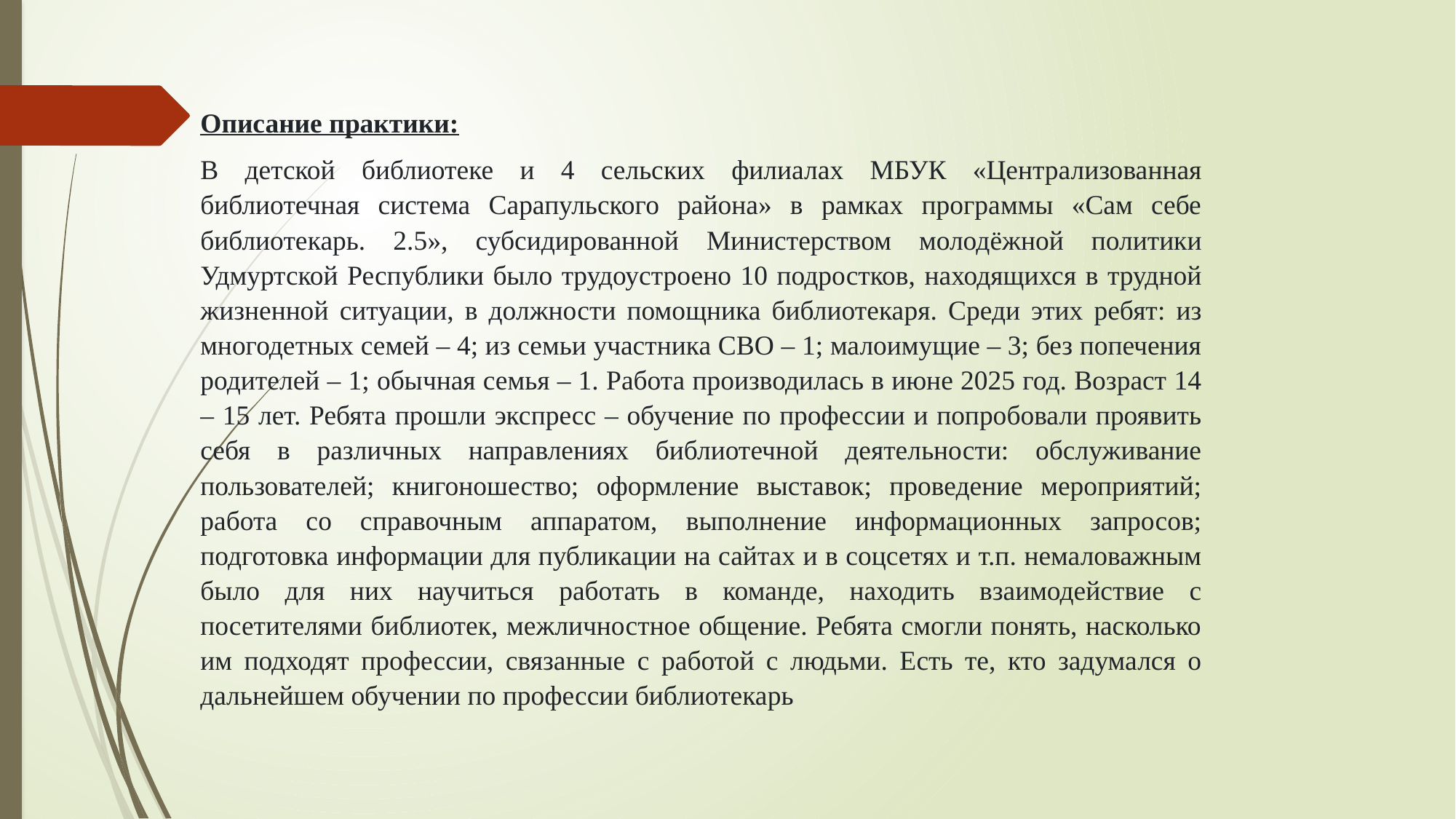

Описание практики:
В детской библиотеке и 4 сельских филиалах МБУК «Централизованная библиотечная система Сарапульского района» в рамках программы «Сам себе библиотекарь. 2.5», субсидированной Министерством молодёжной политики Удмуртской Республики было трудоустроено 10 подростков, находящихся в трудной жизненной ситуации, в должности помощника библиотекаря. Среди этих ребят: из многодетных семей – 4; из семьи участника СВО – 1; малоимущие – 3; без попечения родителей – 1; обычная семья – 1. Работа производилась в июне 2025 год. Возраст 14 – 15 лет. Ребята прошли экспресс – обучение по профессии и попробовали проявить себя в различных направлениях библиотечной деятельности: обслуживание пользователей; книгоношество; оформление выставок; проведение мероприятий; работа со справочным аппаратом, выполнение информационных запросов; подготовка информации для публикации на сайтах и в соцсетях и т.п. немаловажным было для них научиться работать в команде, находить взаимодействие с посетителями библиотек, межличностное общение. Ребята смогли понять, насколько им подходят профессии, связанные с работой с людьми. Есть те, кто задумался о дальнейшем обучении по профессии библиотекарь